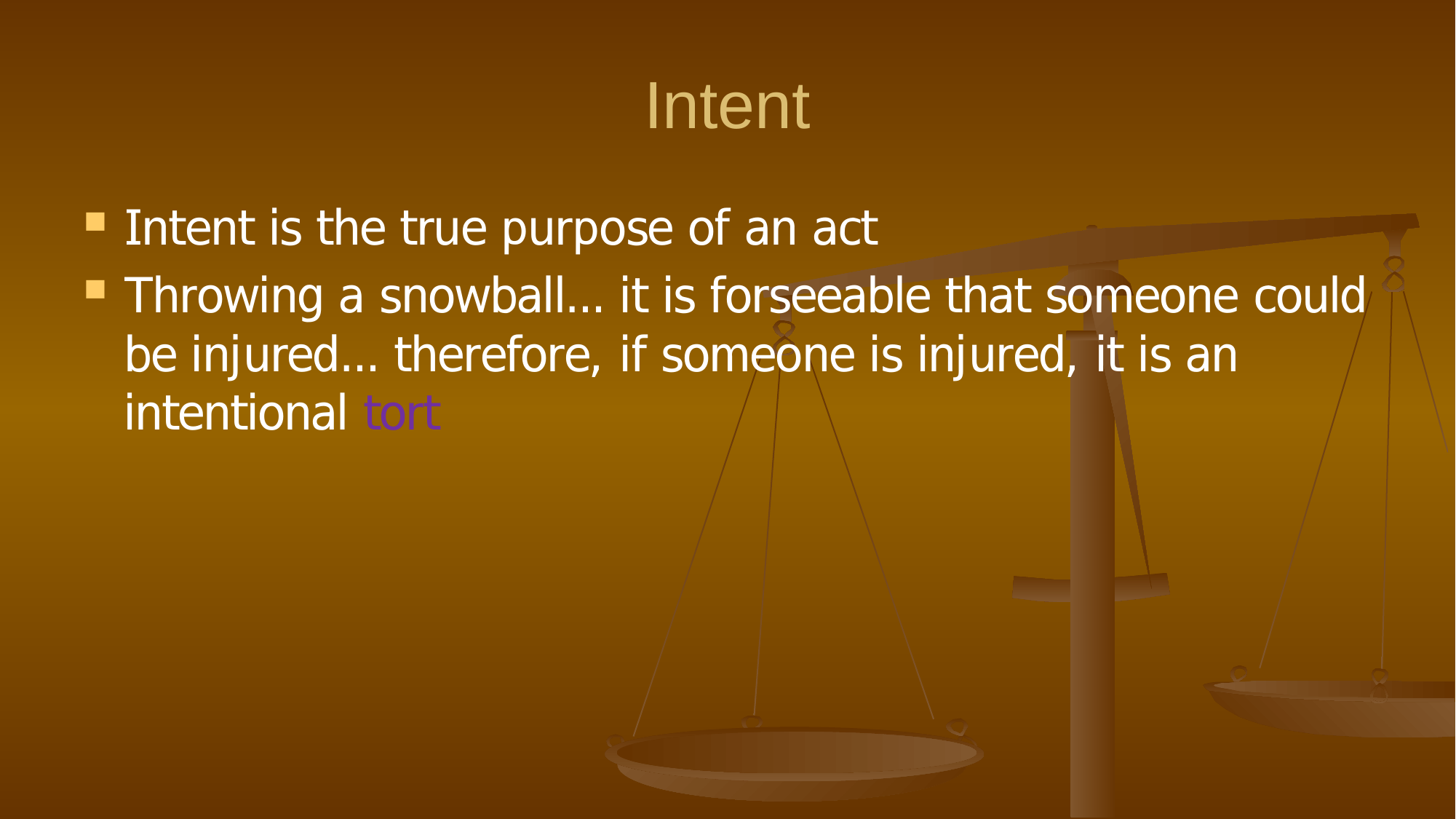

# Intent
Intent is the true purpose of an act
Throwing a snowball… it is forseeable that someone could be injured… therefore, if someone is injured, it is an intentional tort